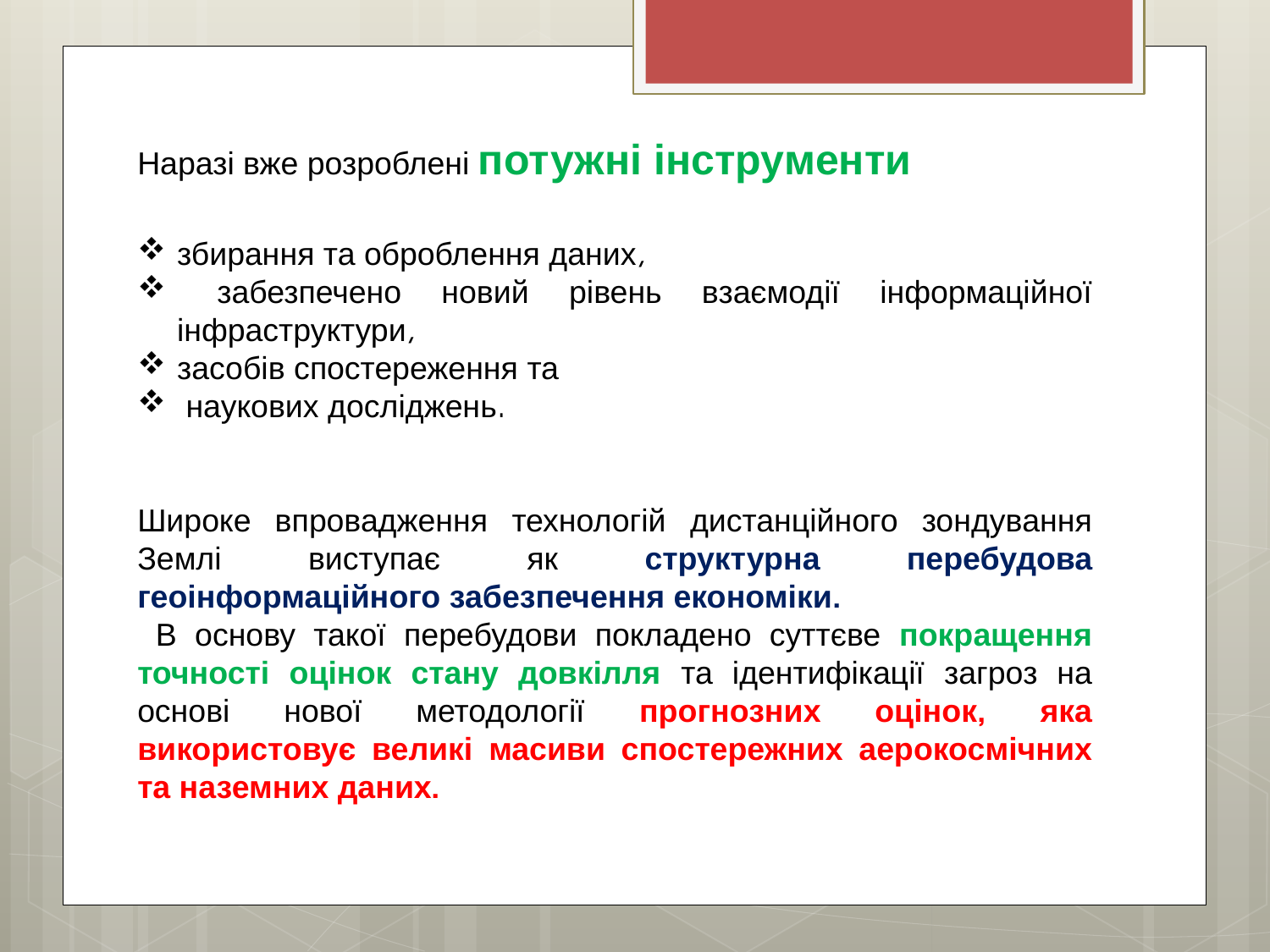

Наразі вже розроблені потужні інструменти

збирання та оброблення даних,
 забезпечено новий рівень взаємодії інформаційної інфраструктури,
засобів спостереження та
 наукових досліджень.

Широке впровадження технологій дистанційного зондування Землі виступає як структурна перебудова геоінформаційного забезпечення економіки.
 В основу такої перебудови покладено суттєве покращення точності оцінок стану довкілля та ідентифікації загроз на основі нової методології прогнозних оцінок, яка використовує великі масиви спостережних аерокосмічних та наземних даних.